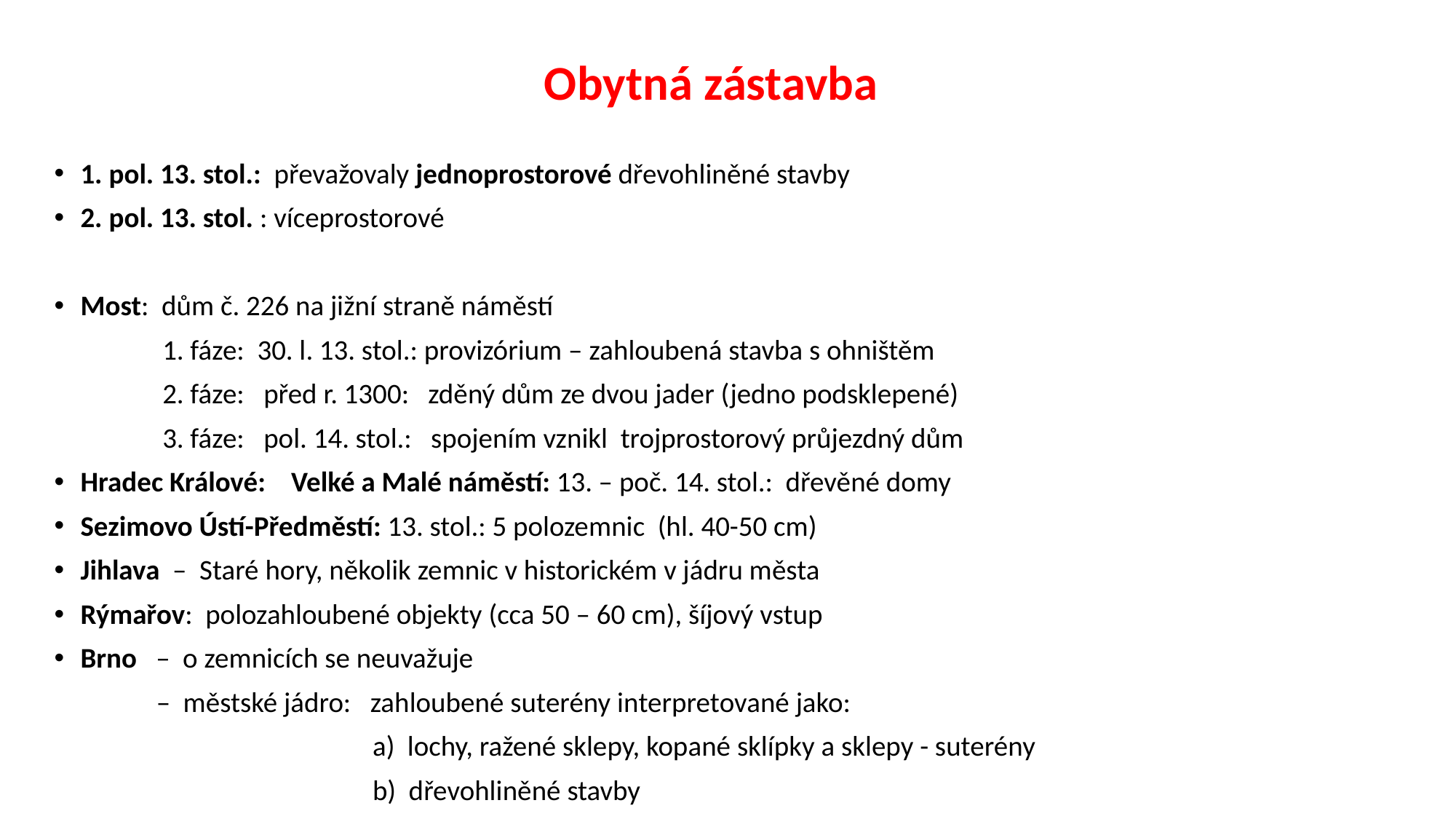

# Obytná zástavba

1. pol. 13. stol.:  převažovaly jednoprostorové dřevohliněné stavby
2. pol. 13. stol. : víceprostorové

Most:  dům č. 226 na jižní straně náměstí
                 1. fáze:  30. l. 13. stol.: provizórium – zahloubená stavba s ohništěm
                 2. fáze:   před r. 1300:   zděný dům ze dvou jader (jedno podsklepené)
                 3. fáze:   pol. 14. stol.:   spojením vznikl  trojprostorový průjezdný dům
Hradec Králové:    Velké a Malé náměstí: 13. – poč. 14. stol.:  dřevěné domy
Sezimovo Ústí-Předměstí: 13. stol.: 5 polozemnic  (hl. 40-50 cm)
Jihlava  –  Staré hory, několik zemnic v historickém v jádru města
Rýmařov:  polozahloubené objekty (cca 50 – 60 cm), šíjový vstup
Brno   –  o zemnicích se neuvažuje
                –  městské jádro:   zahloubené suterény interpretované jako:
                                                  a)  lochy, ražené sklepy, kopané sklípky a sklepy - suterény
                                                  b)  dřevohliněné stavby